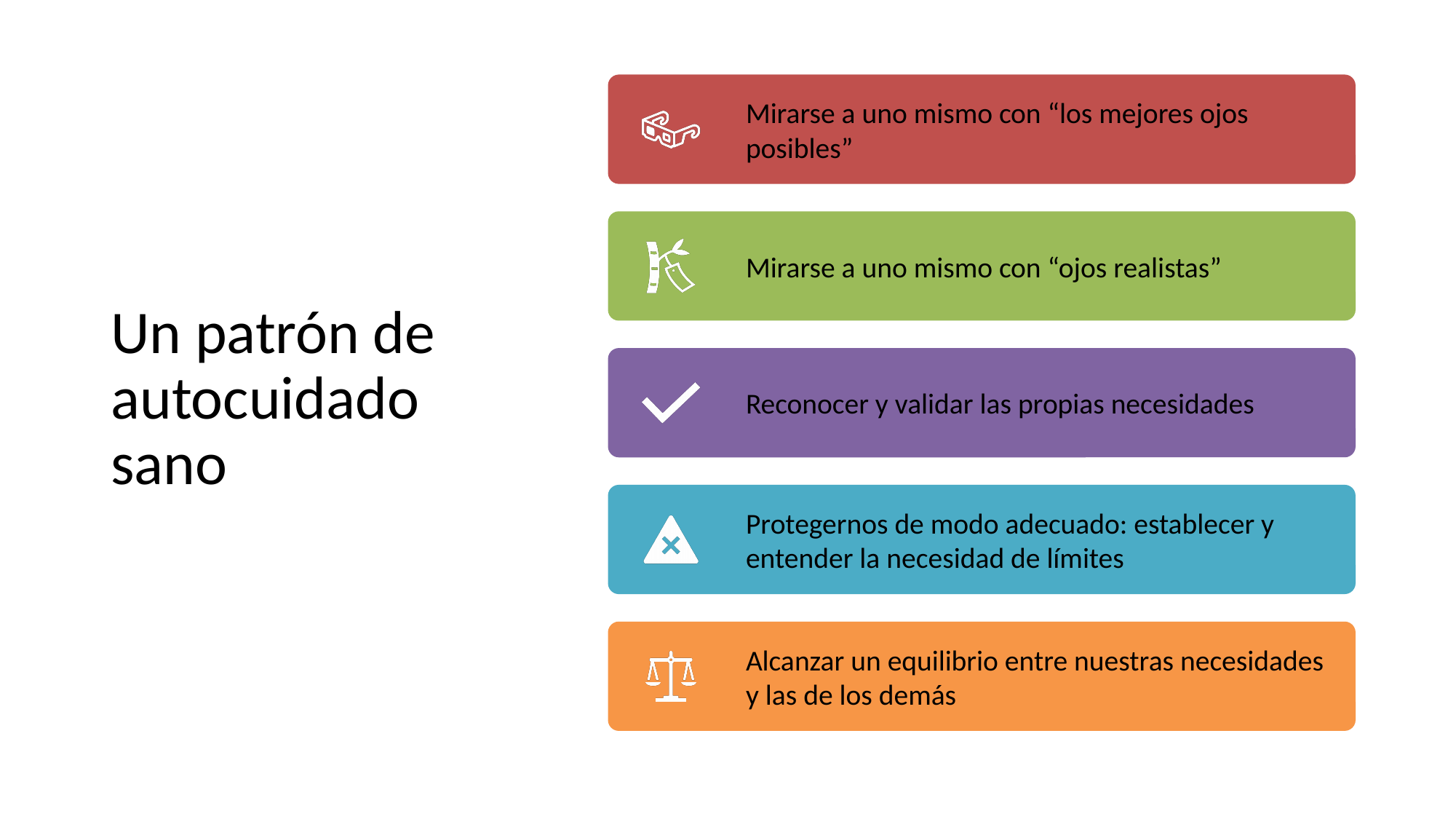

# Un patrón de autocuidado sano
Mirarse a uno mismo con “los mejores ojos posibles”
Mirarse a uno mismo con “ojos realistas”
Reconocer y validar las propias necesidades
Protegernos de modo adecuado: establecer y entender la necesidad de límites
Alcanzar un equilibrio entre nuestras necesidades y las de los demás